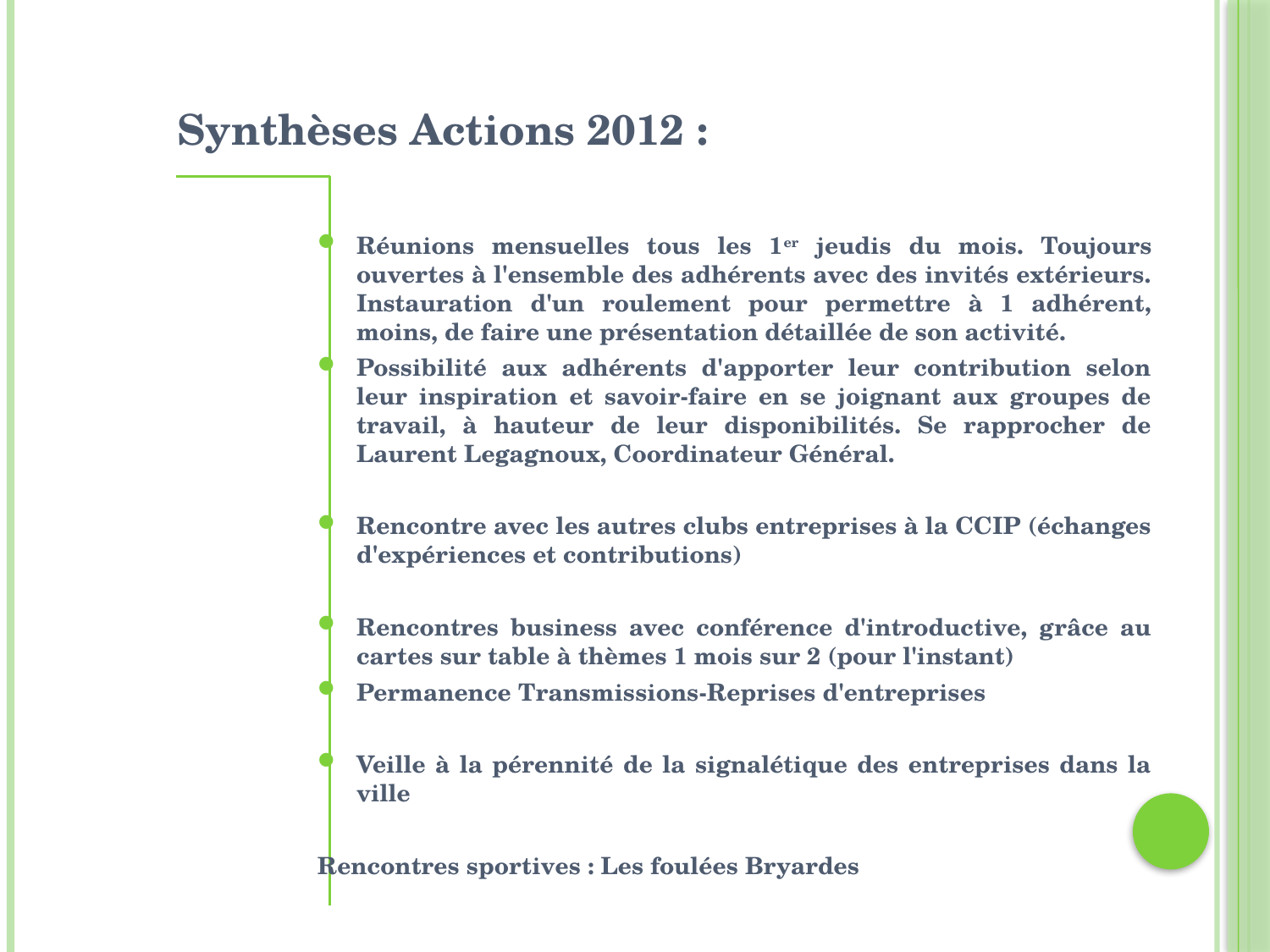

Synthèses Actions 2012 :

Réunions mensuelles tous les 1er jeudis du mois. Toujours ouvertes à l'ensemble des adhérents avec des invités extérieurs. Instauration d'un roulement pour permettre à 1 adhérent, moins, de faire une présentation détaillée de son activité.
Possibilité aux adhérents d'apporter leur contribution selon leur inspiration et savoir-faire en se joignant aux groupes de travail, à hauteur de leur disponibilités. Se rapprocher de Laurent Legagnoux, Coordinateur Général.

Rencontre avec les autres clubs entreprises à la CCIP (échanges d'expériences et contributions)

Rencontres business avec conférence d'introductive, grâce au cartes sur table à thèmes 1 mois sur 2 (pour l'instant)
Permanence Transmissions-Reprises d'entreprises

Veille à la pérennité de la signalétique des entreprises dans la ville

Rencontres sportives : Les foulées Bryardes